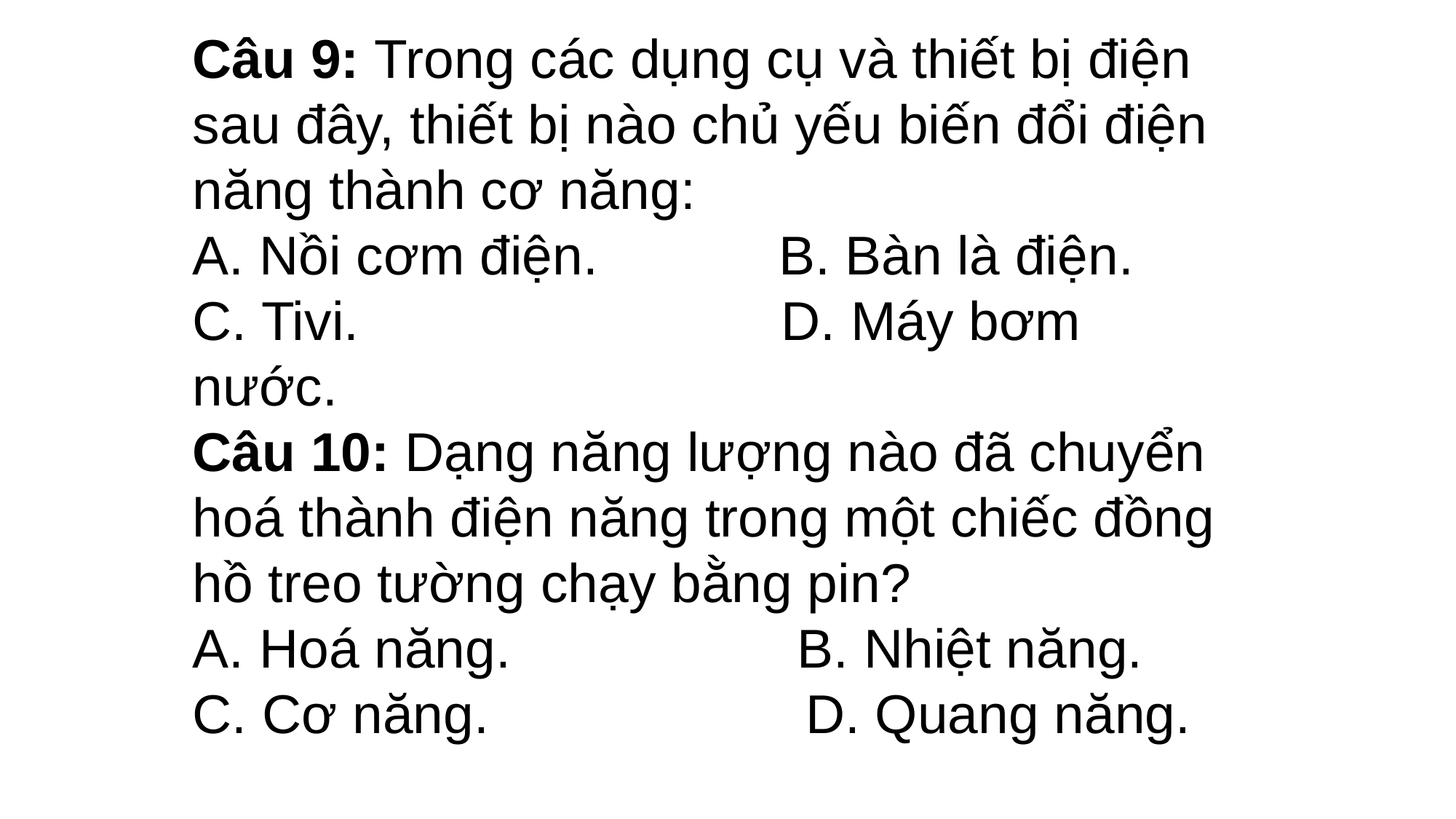

Câu 9: Trong các dụng cụ và thiết bị điện sau đây, thiết bị nào chủ yếu biến đổi điện năng thành cơ năng:
A. Nồi cơm điện.            B. Bàn là điện.
C. Tivi.                            D. Máy bơm nước.
Câu 10: Dạng năng lượng nào đã chuyển hoá thành điện năng trong một chiếc đồng hồ treo tường chạy bằng pin?
A. Hoá năng.                   B. Nhiệt năng.
C. Cơ năng.                     D. Quang năng.